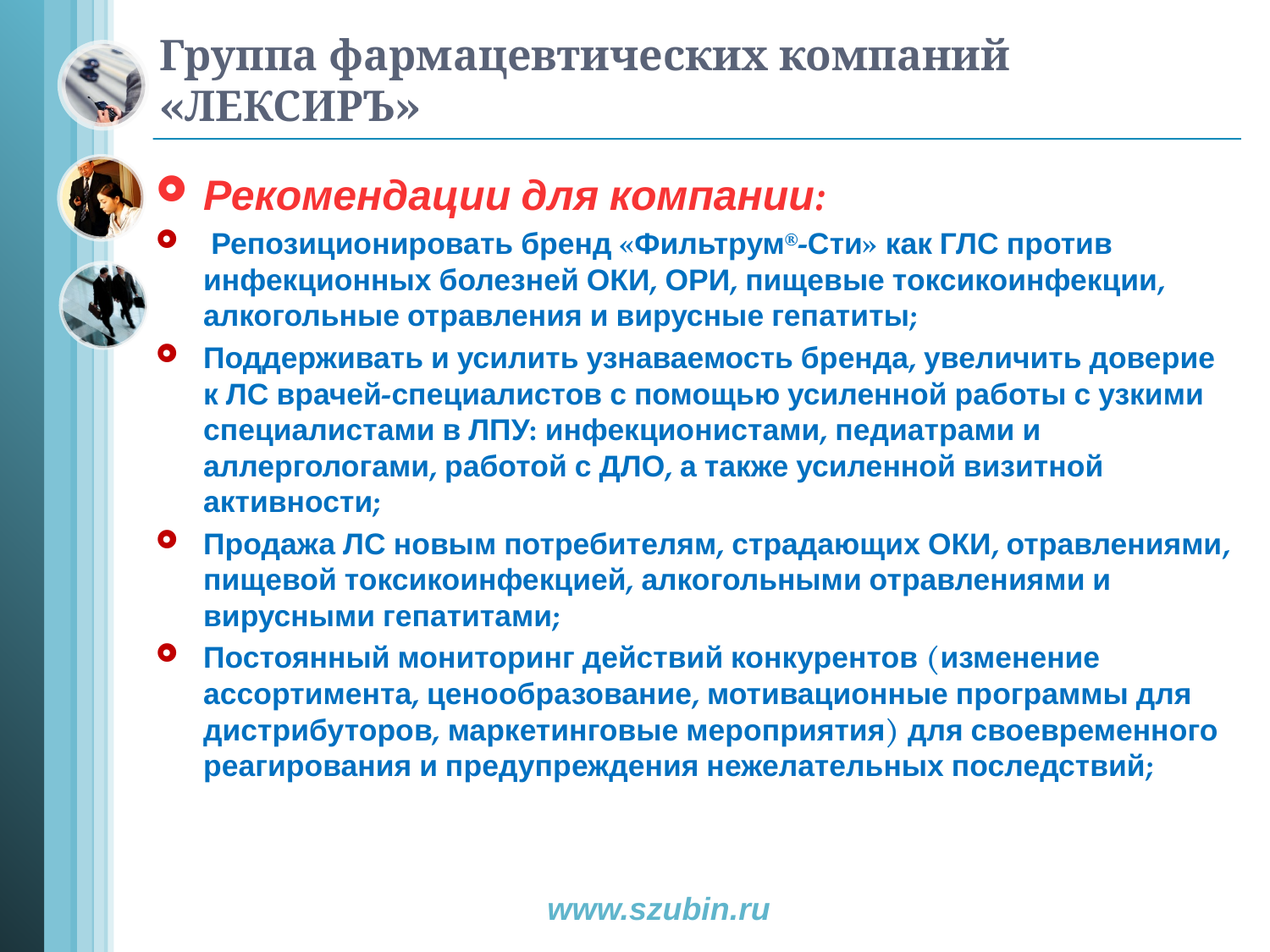

# Группа фармацевтических компаний «ЛЕКСИРЪ»
Рекомендации для компании:
 Репозиционировать бренд «Фильтрум®-Сти» как ГЛС против инфекционных болезней ОКИ, ОРИ, пищевые токсикоинфекции, алкогольные отравления и вирусные гепатиты;
Поддерживать и усилить узнаваемость бренда, увеличить доверие к ЛС врачей-специалистов с помощью усиленной работы с узкими специалистами в ЛПУ: инфекционистами, педиатрами и аллергологами, работой с ДЛО, а также усиленной визитной активности;
Продажа ЛС новым потребителям, страдающих ОКИ, отравлениями, пищевой токсикоинфекцией, алкогольными отравлениями и вирусными гепатитами;
Постоянный мониторинг действий конкурентов (изменение ассортимента, ценообразование, мотивационные программы для дистрибуторов, маркетинговые мероприятия) для своевременного  реагирования и предупреждения нежелательных последствий;

www.szubin.ru